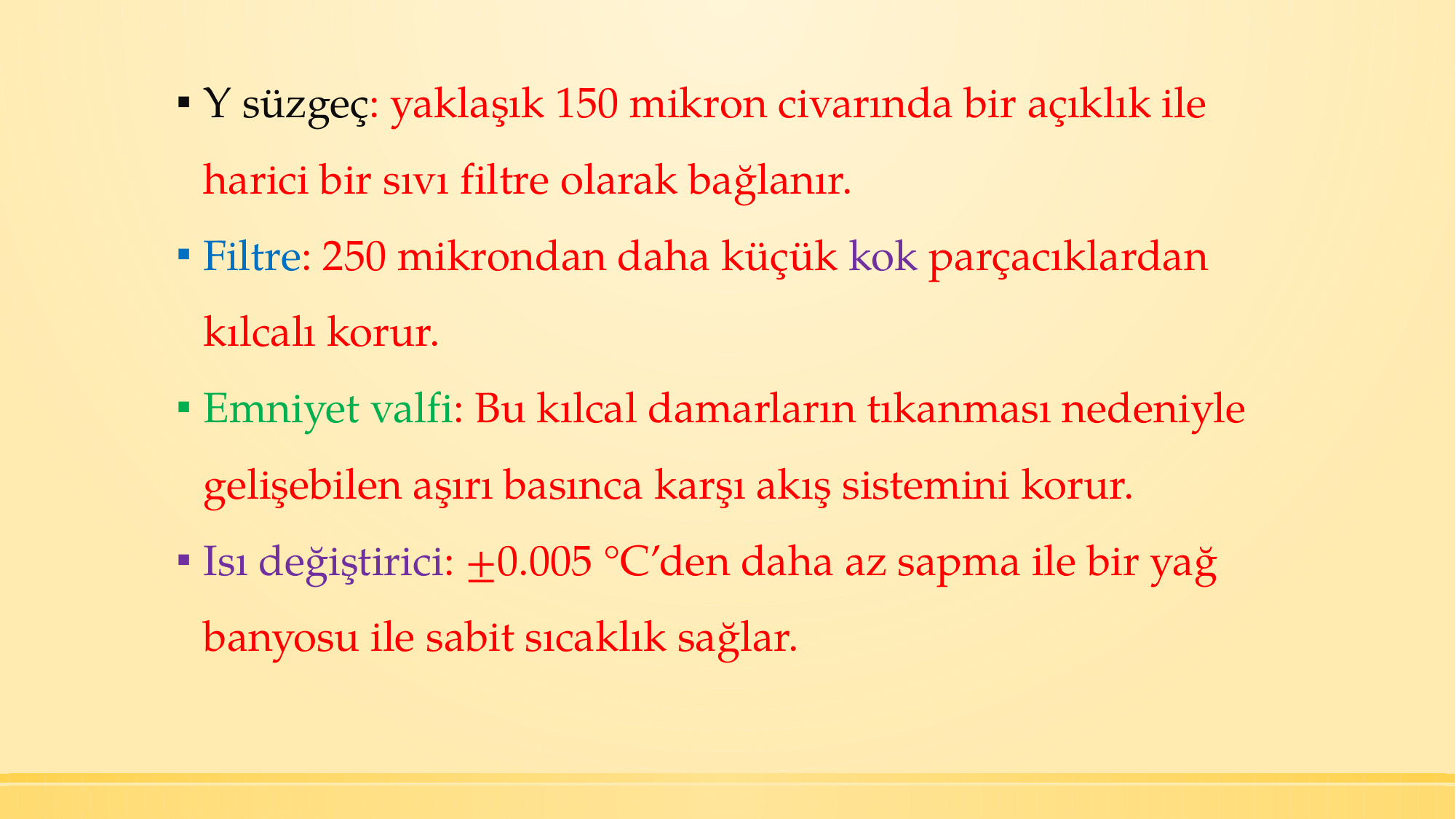

Y süzgeç: yaklaşık 150 mikron civarında bir açıklık ile harici bir sıvı filtre olarak bağlanır.
Filtre: 250 mikrondan daha küçük kok parçacıklardan kılcalı korur.
Emniyet valfi: Bu kılcal damarların tıkanması nedeniyle gelişebilen aşırı basınca karşı akış sistemini korur.
Isı değiştirici: ±0.005 °C’den daha az sapma ile bir yağ banyosu ile sabit sıcaklık sağlar.